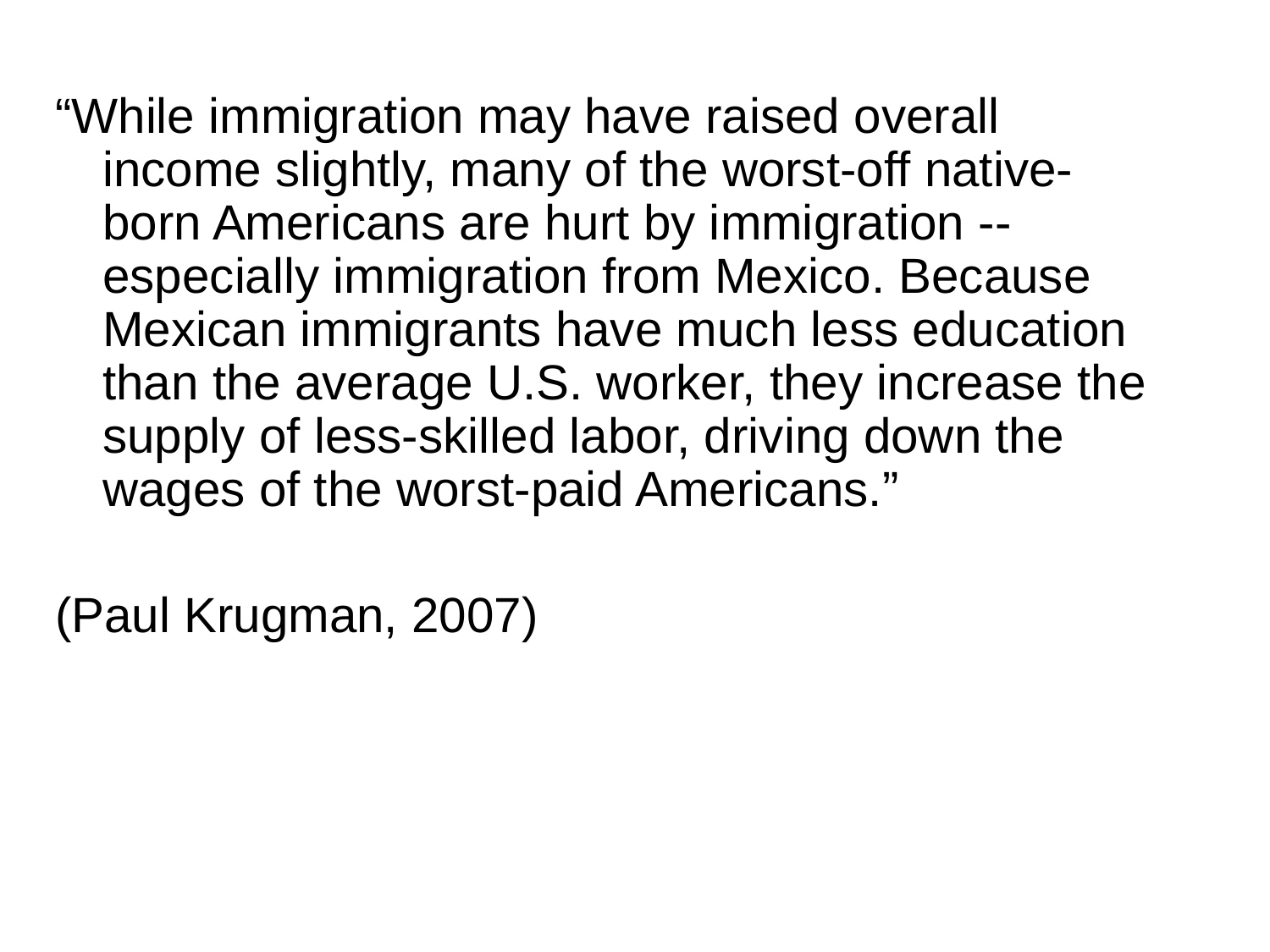

“While immigration may have raised overall income slightly, many of the worst-off native-born Americans are hurt by immigration -- especially immigration from Mexico. Because Mexican immigrants have much less education than the average U.S. worker, they increase the supply of less-skilled labor, driving down the wages of the worst-paid Americans.”

(Paul Krugman, 2007)